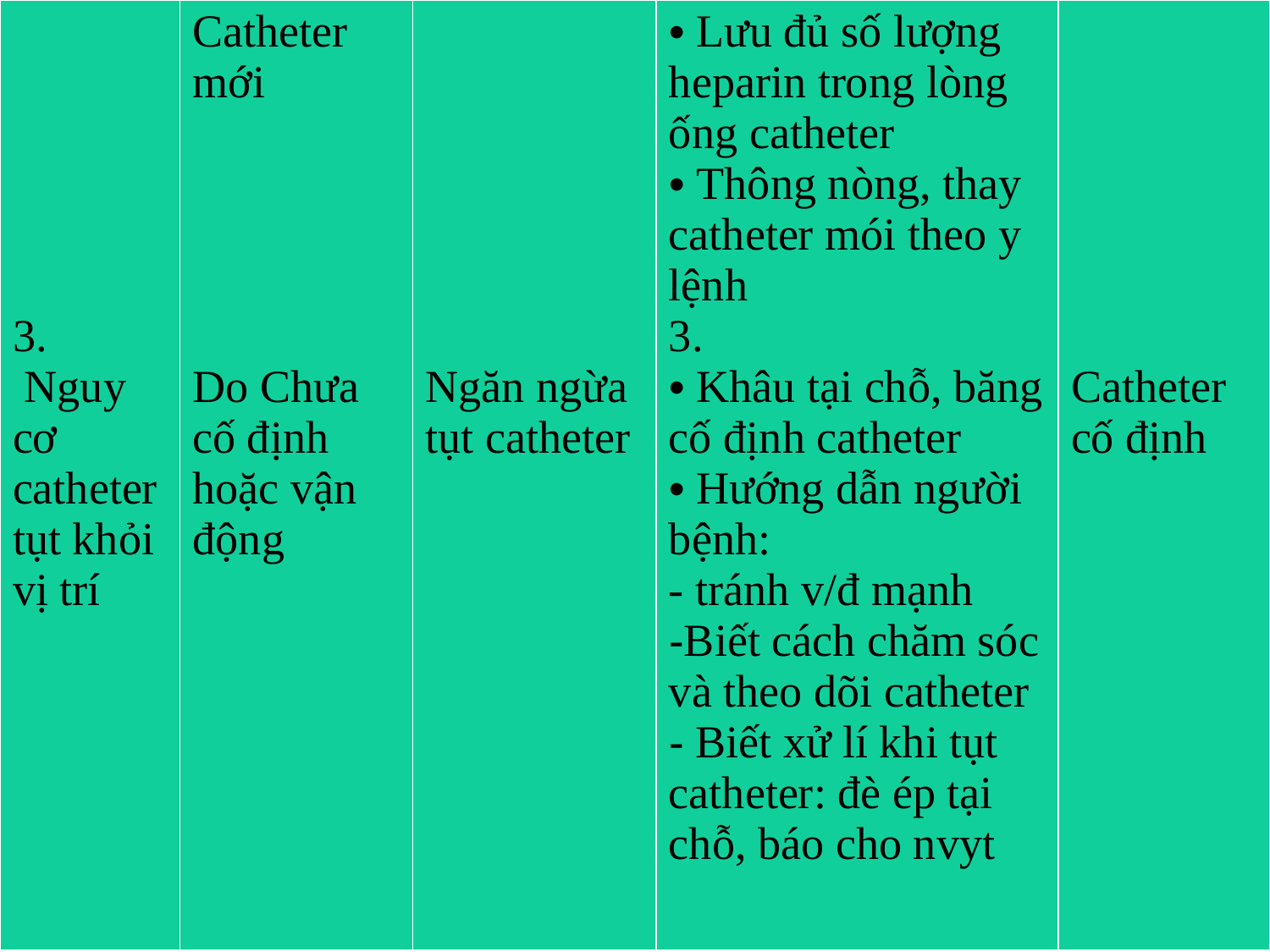

#
| 3. Nguy cơ catheter tụt khỏi vị trí | Catheter mới Do Chưa cố định hoặc vận động | Ngăn ngừa tụt catheter | Lưu đủ số lượng heparin trong lòng ống catheter Thông nòng, thay catheter mói theo y lệnh 3. Khâu tại chỗ, băng cố định catheter Hướng dẫn người bệnh: - tránh v/đ mạnh Biết cách chăm sóc và theo dõi catheter Biết xử lí khi tụt catheter: đè ép tại chỗ, báo cho nvyt | Catheter cố định |
| --- | --- | --- | --- | --- |